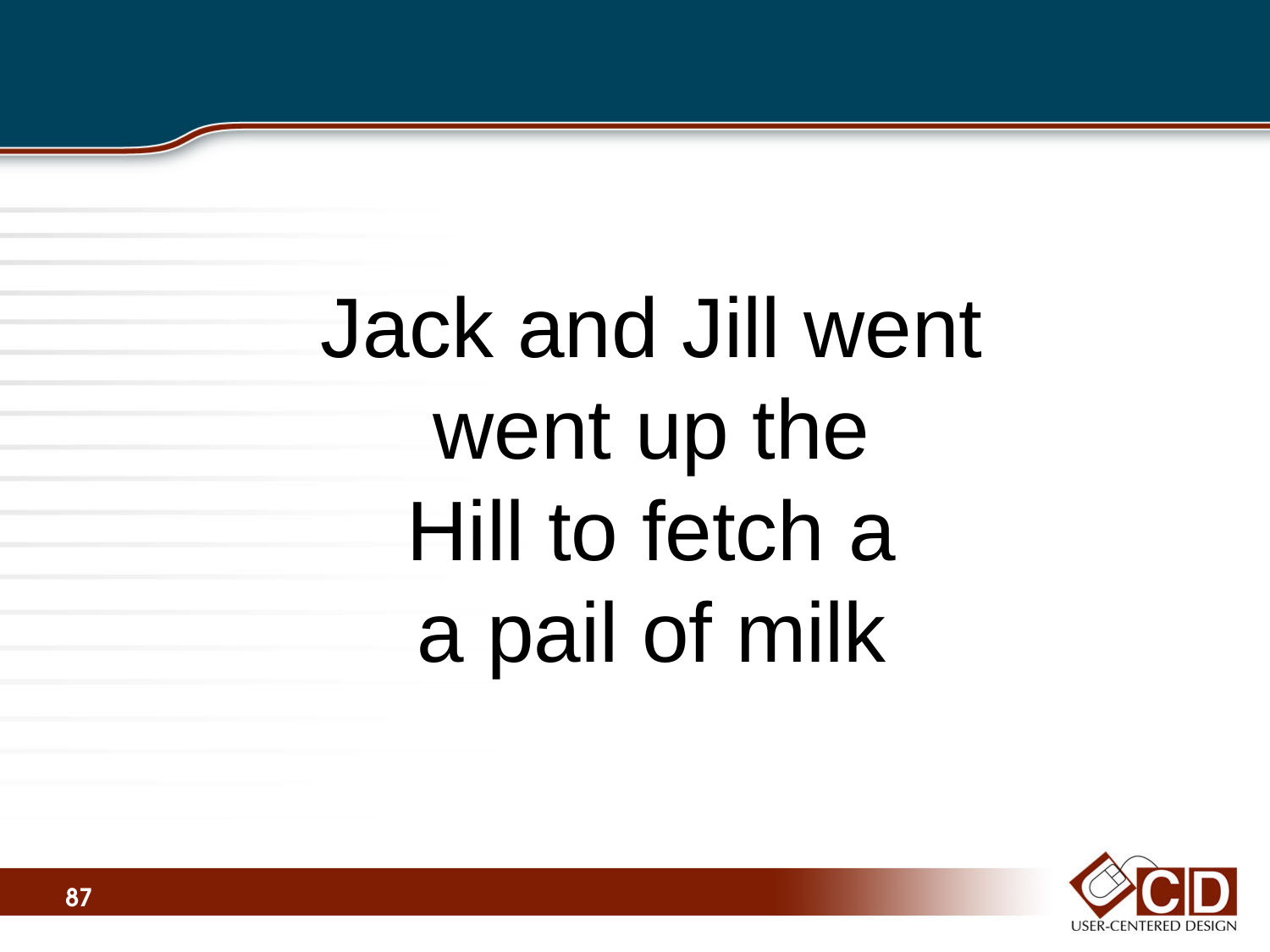

Jack and Jill went
went up the
Hill to fetch a
a pail of milk
87